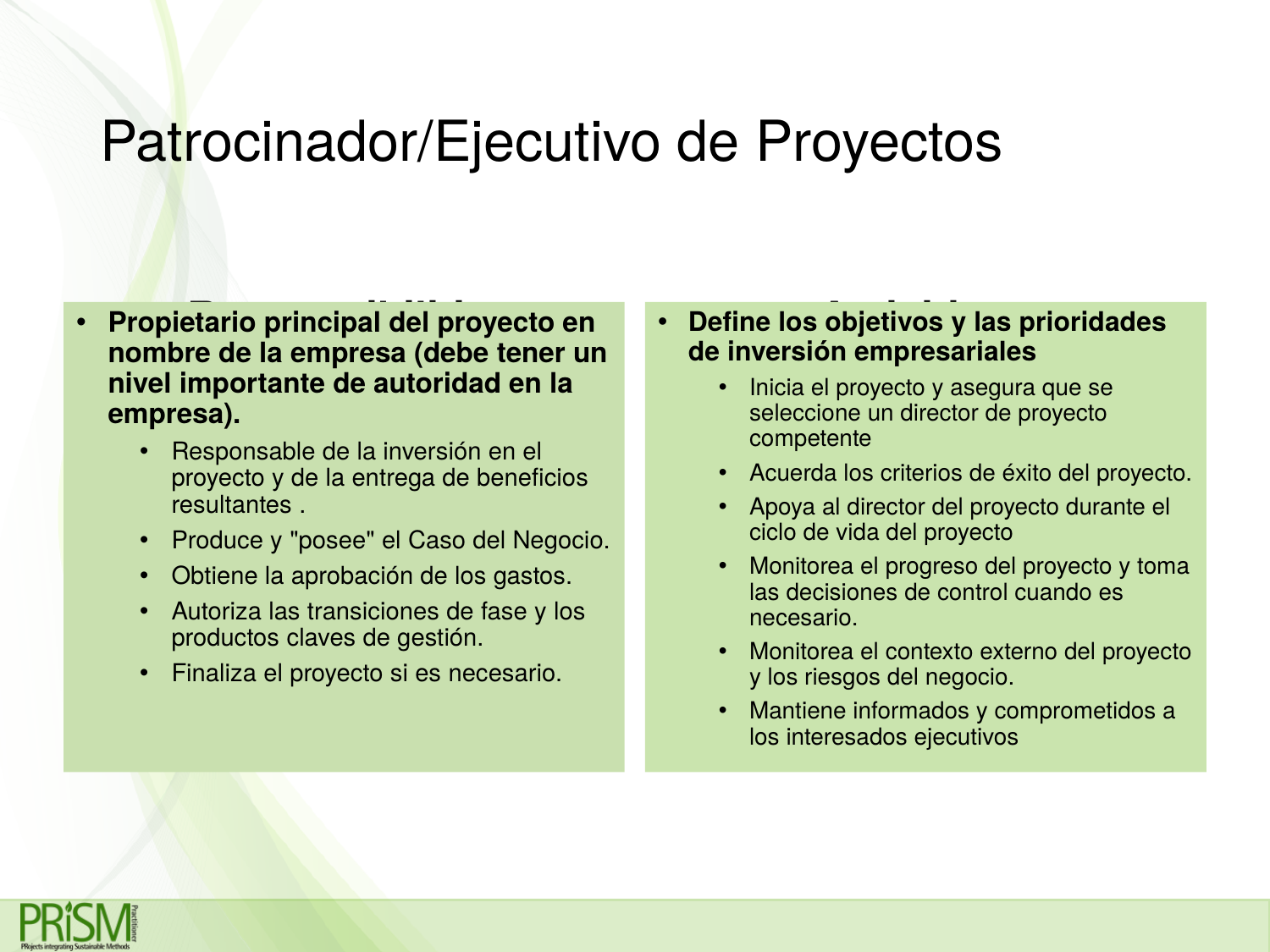

# Patrocinador/Ejecutivo de Proyectos
Responsibilities
Activities
Propietario principal del proyecto en nombre de la empresa (debe tener un nivel importante de autoridad en la empresa).
Responsable de la inversión en el proyecto y de la entrega de beneficios resultantes .
Produce y "posee" el Caso del Negocio.
Obtiene la aprobación de los gastos.
Autoriza las transiciones de fase y los productos claves de gestión.
Finaliza el proyecto si es necesario.
Define los objetivos y las prioridades de inversión empresariales
Inicia el proyecto y asegura que se seleccione un director de proyecto  competente
Acuerda los criterios de éxito del proyecto.
Apoya al director del proyecto durante el ciclo de vida del proyecto
Monitorea el progreso del proyecto y toma las decisiones de control cuando es necesario.
Monitorea el contexto externo del proyecto y los riesgos del negocio.
Mantiene informados y comprometidos a los interesados ejecutivos